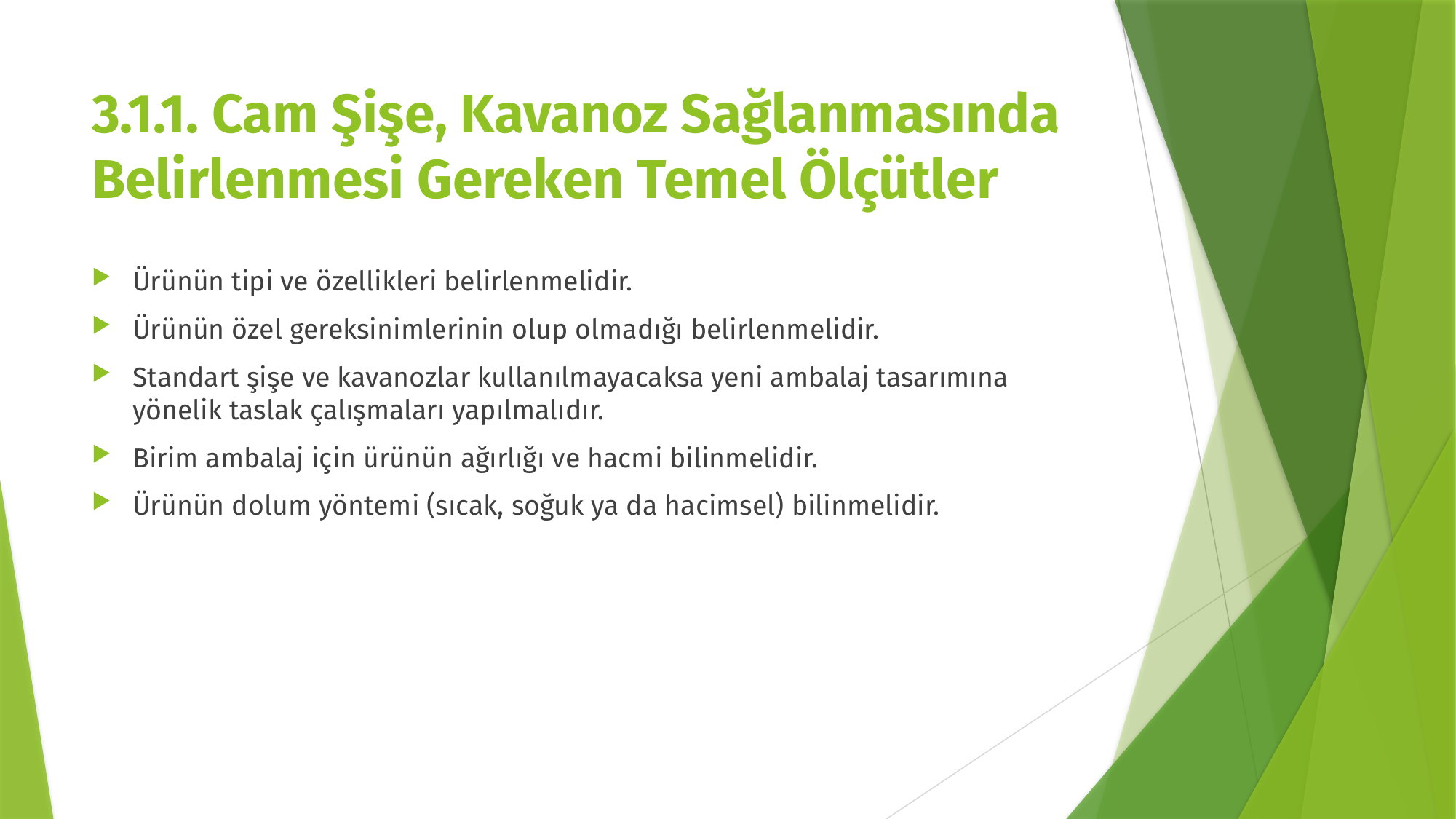

# 3.1.1. Cam Şişe, Kavanoz Sağlanmasında Belirlenmesi Gereken Temel Ölçütler
Ürünün tipi ve özellikleri belirlenmelidir.
Ürünün özel gereksinimlerinin olup olmadığı belirlenmelidir.
Standart şişe ve kavanozlar kullanılmayacaksa yeni ambalaj tasarımına yönelik taslak çalışmaları yapılmalıdır.
Birim ambalaj için ürünün ağırlığı ve hacmi bilinmelidir.
Ürünün dolum yöntemi (sıcak, soğuk ya da hacimsel) bilinmelidir.